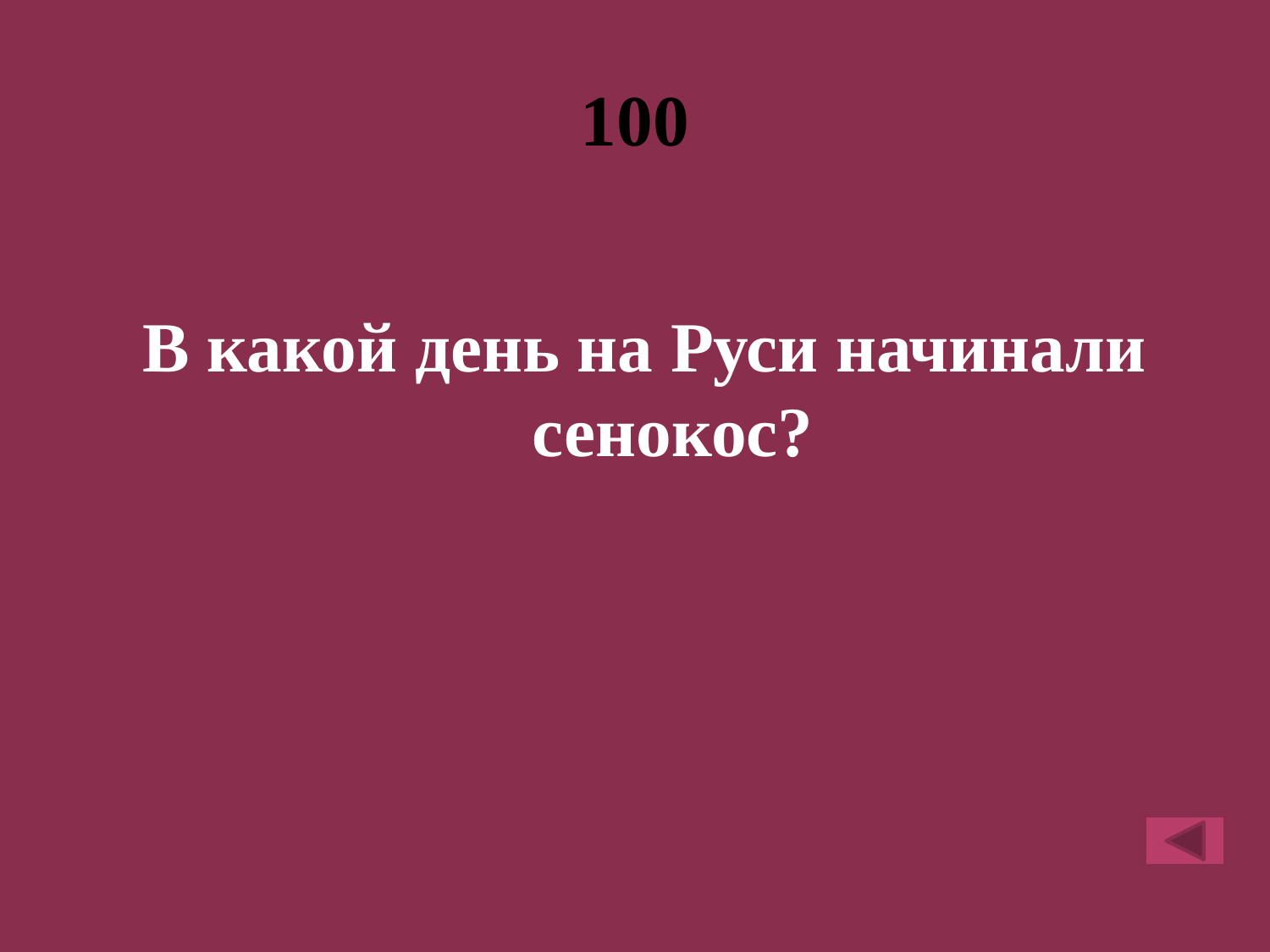

# 100

В какой день на Руси начинали сенокос?